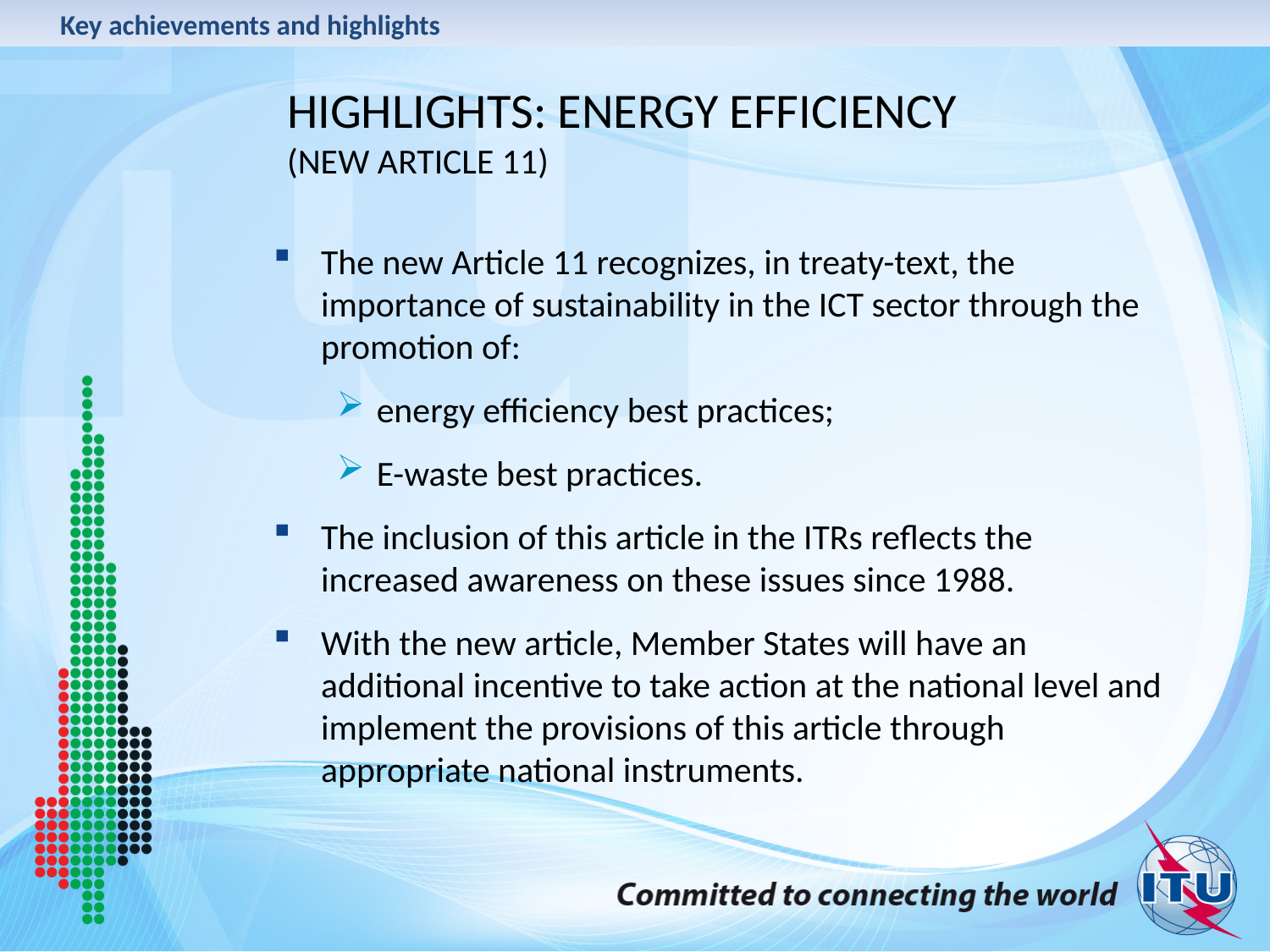

Key achievements and highlights
Highlights: Energy Efficiency
(new article 11)
The new Article 11 recognizes, in treaty-text, the importance of sustainability in the ICT sector through the promotion of:
energy efficiency best practices;
E-waste best practices.
The inclusion of this article in the ITRs reflects the increased awareness on these issues since 1988.
With the new article, Member States will have an additional incentive to take action at the national level and implement the provisions of this article through appropriate national instruments.